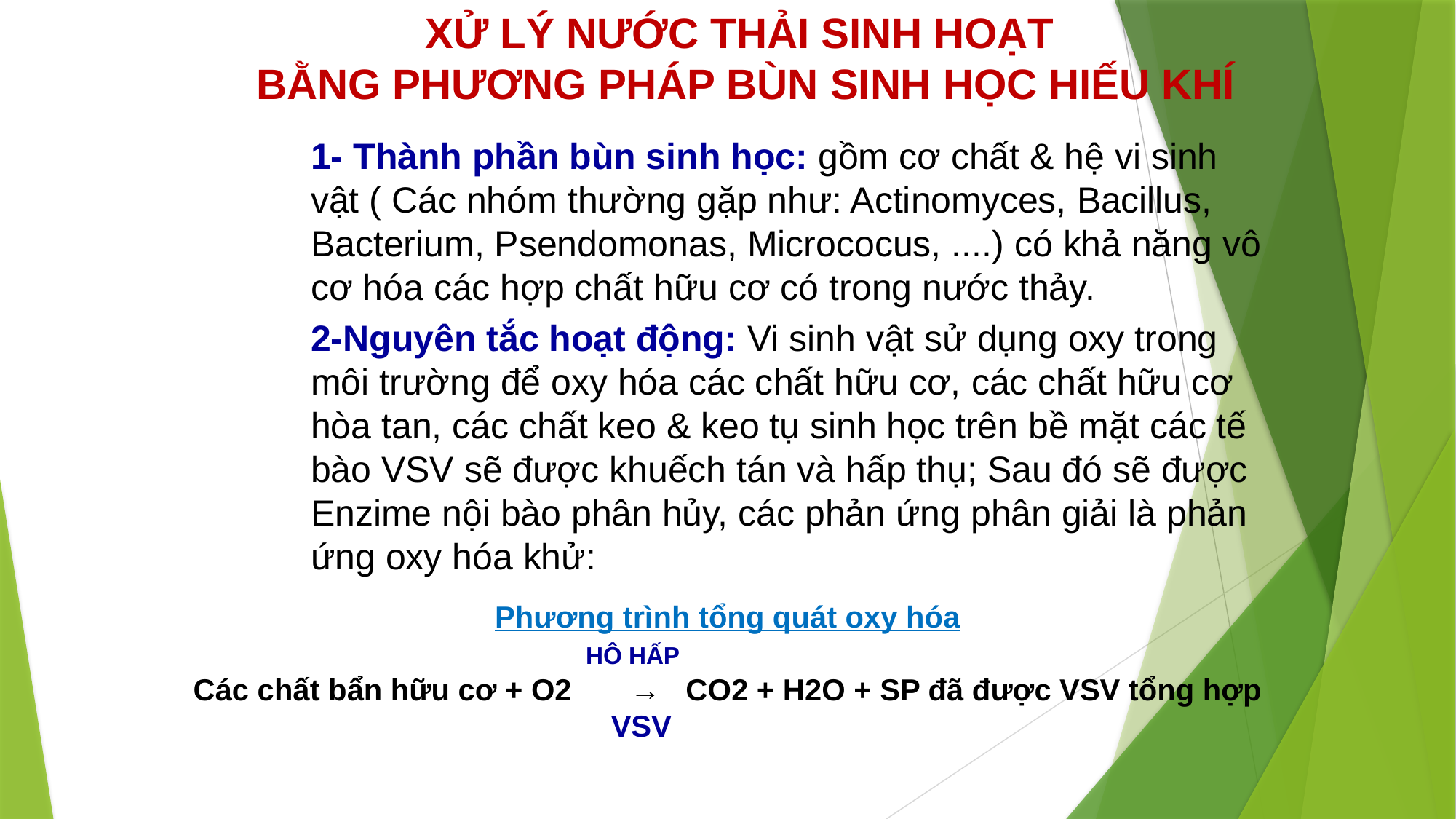

XỬ LÝ NƯỚC THẢI SINH HOẠT
BẰNG PHƯƠNG PHÁP BÙN SINH HỌC HIẾU KHÍ
1- Thành phần bùn sinh học: gồm cơ chất & hệ vi sinh vật ( Các nhóm thường gặp như: Actinomyces, Bacillus, Bacterium, Psendomonas, Micrococus, ....) có khả năng vô cơ hóa các hợp chất hữu cơ có trong nước thảy.
2-Nguyên tắc hoạt động: Vi sinh vật sử dụng oxy trong môi trường để oxy hóa các chất hữu cơ, các chất hữu cơ hòa tan, các chất keo & keo tụ sinh học trên bề mặt các tế bào VSV sẽ được khuếch tán và hấp thụ; Sau đó sẽ được Enzime nội bào phân hủy, các phản ứng phân giải là phản ứng oxy hóa khử:

Phương trình tổng quát oxy hóa
                                               HÔ HẤP
Các chất bẩn hữu cơ + O2       →   CO2 + H2O + SP đã được VSV tổng hợp
                                                  VSV